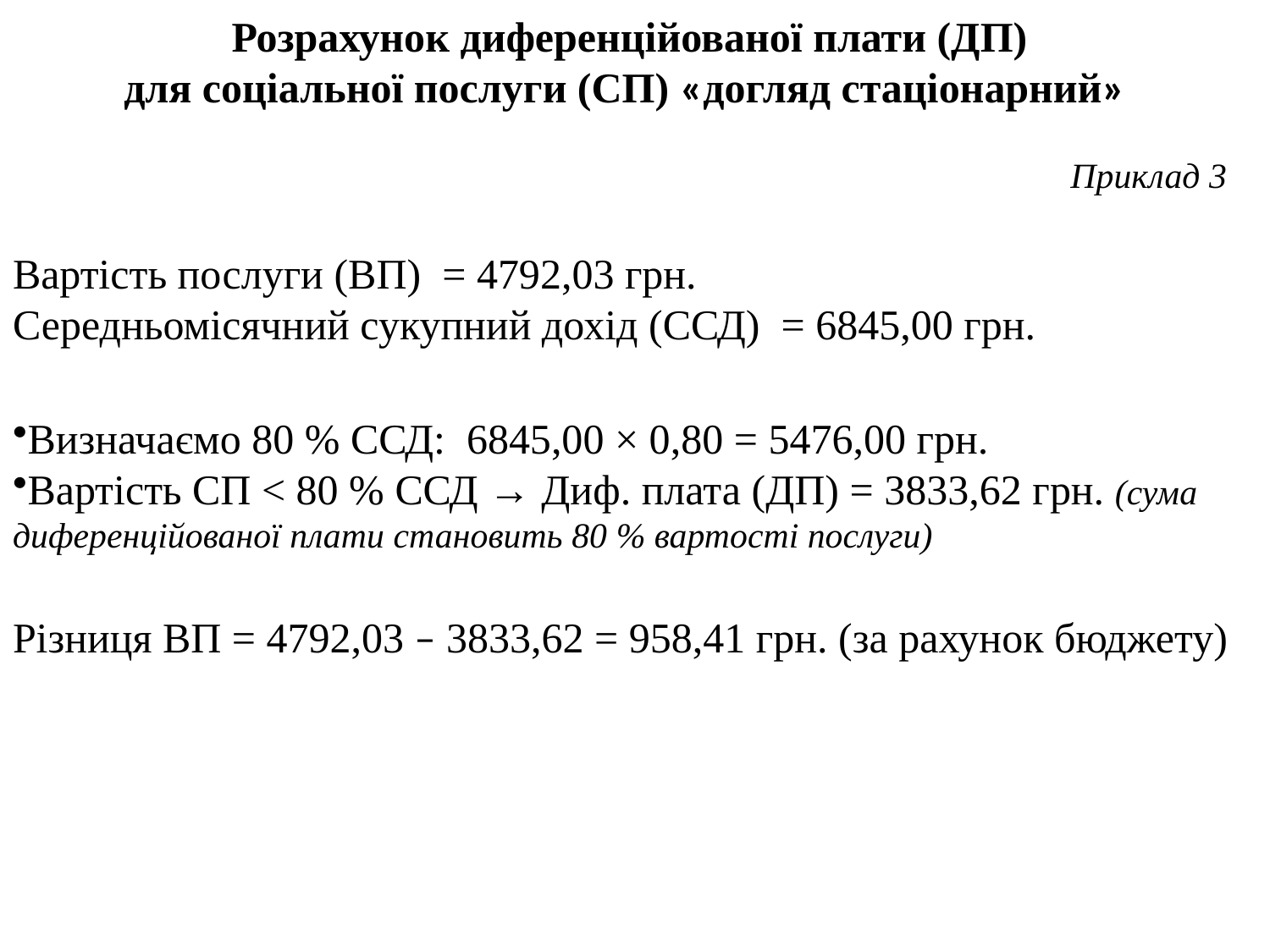

Розрахунок диференційованої плати (ДП)
для соціальної послуги (СП) «догляд стаціонарний»

                                                                                                                       Приклад 3

Вартість послуги (ВП)  = 4792,03 грн.
Середньомісячний сукупний дохід (ССД)  = 6845,00 грн.

Визначаємо 80 % ССД:  6845,00 × 0,80 = 5476,00 грн.
Вартість СП < 80 % ССД → Диф. плата (ДП) = 3833,62 грн. (сума диференційованої плати становить 80 % вартості послуги)

Різниця ВП = 4792,03 – 3833,62 = 958,41 грн. (за рахунок бюджету)